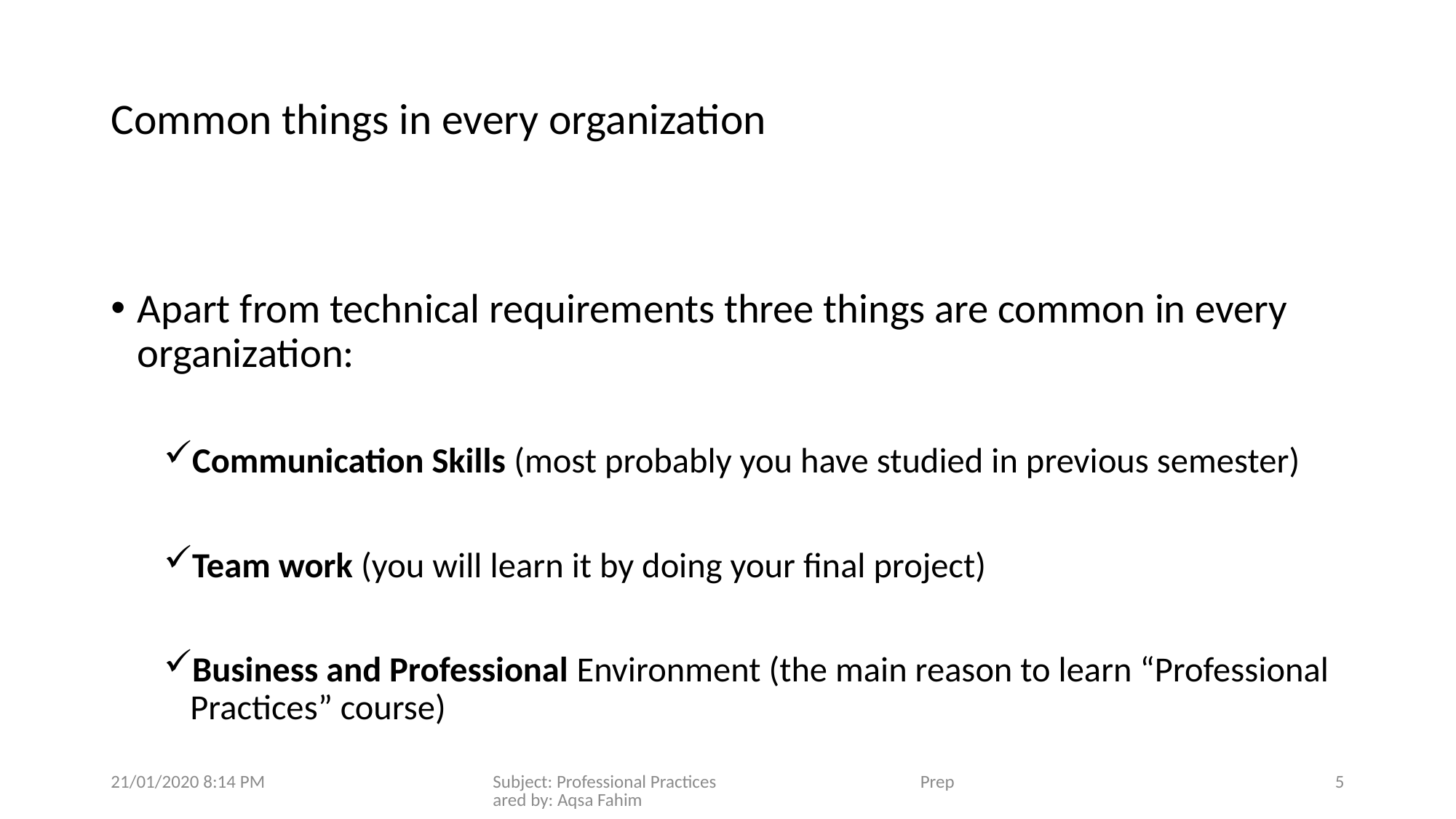

# Common things in every organization

Apart from technical requirements three things are common in every organization:

Communication Skills (most probably you have studied in previous semester)

Team work (you will learn it by doing your final project)

Business and Professional Environment (the main reason to learn “Professional Practices” course)
21/01/2020 8:14 PM
Subject: Professional Practices                                                 Prepared by: Aqsa Fahim
5